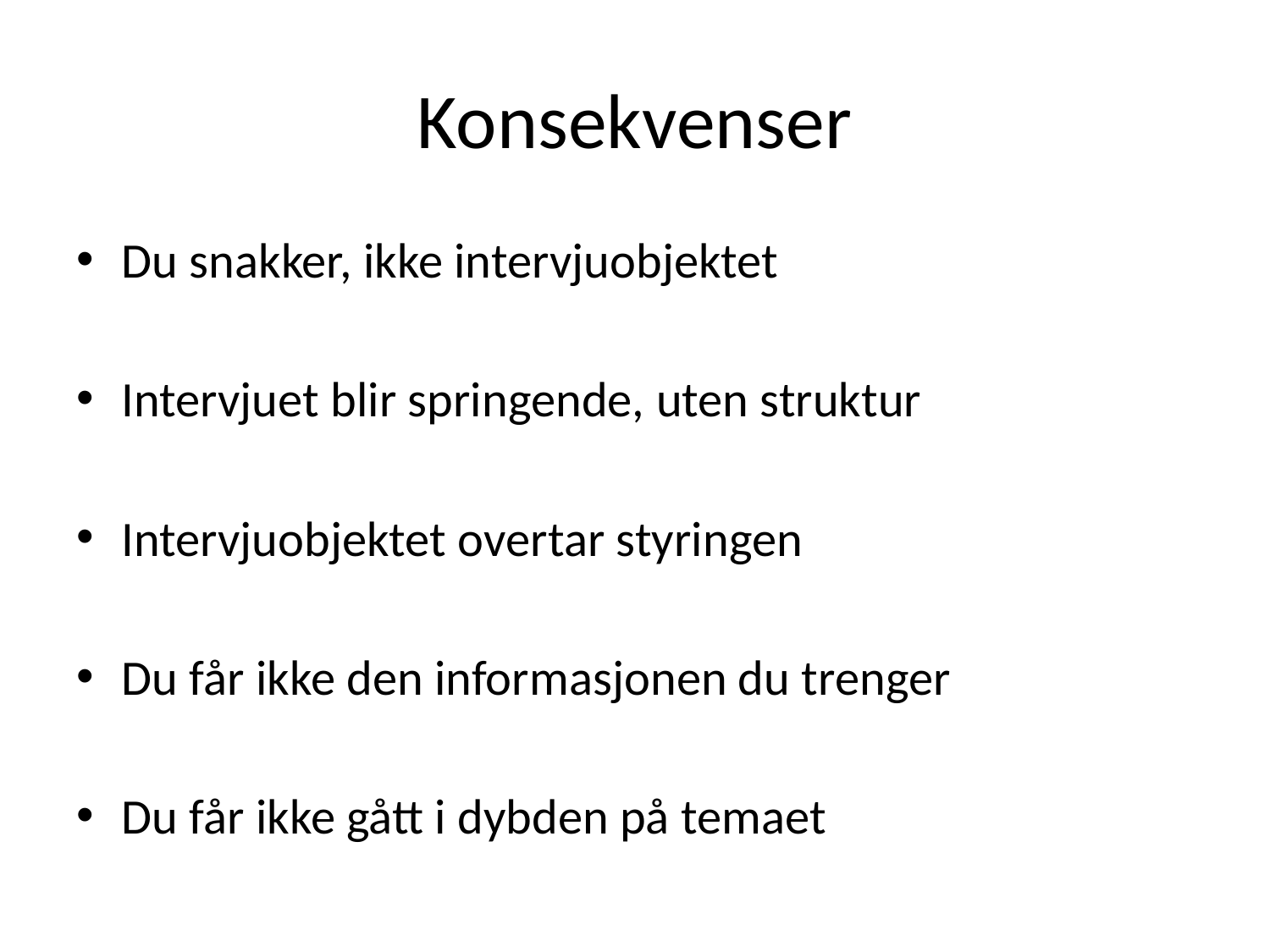

# Konsekvenser
Du snakker, ikke intervjuobjektet

Intervjuet blir springende, uten struktur

Intervjuobjektet overtar styringen

Du får ikke den informasjonen du trenger

Du får ikke gått i dybden på temaet